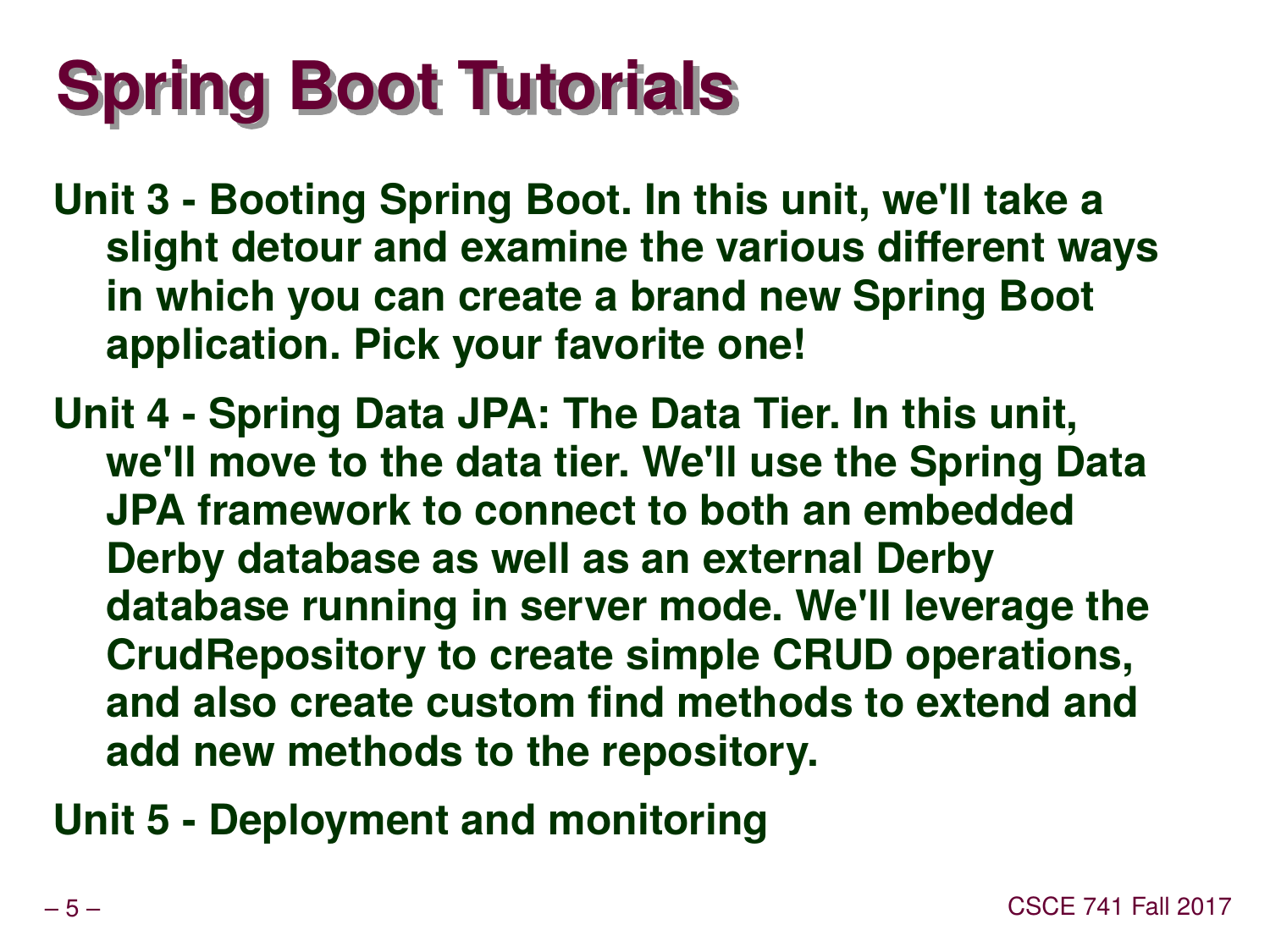

# Spring Boot Tutorials
Unit 3 - Booting Spring Boot. In this unit, we'll take a slight detour and examine the various different ways in which you can create a brand new Spring Boot application. Pick your favorite one!
Unit 4 - Spring Data JPA: The Data Tier. In this unit, we'll move to the data tier. We'll use the Spring Data JPA framework to connect to both an embedded Derby database as well as an external Derby database running in server mode. We'll leverage the CrudRepository to create simple CRUD operations, and also create custom find methods to extend and add new methods to the repository.
Unit 5 - Deployment and monitoring